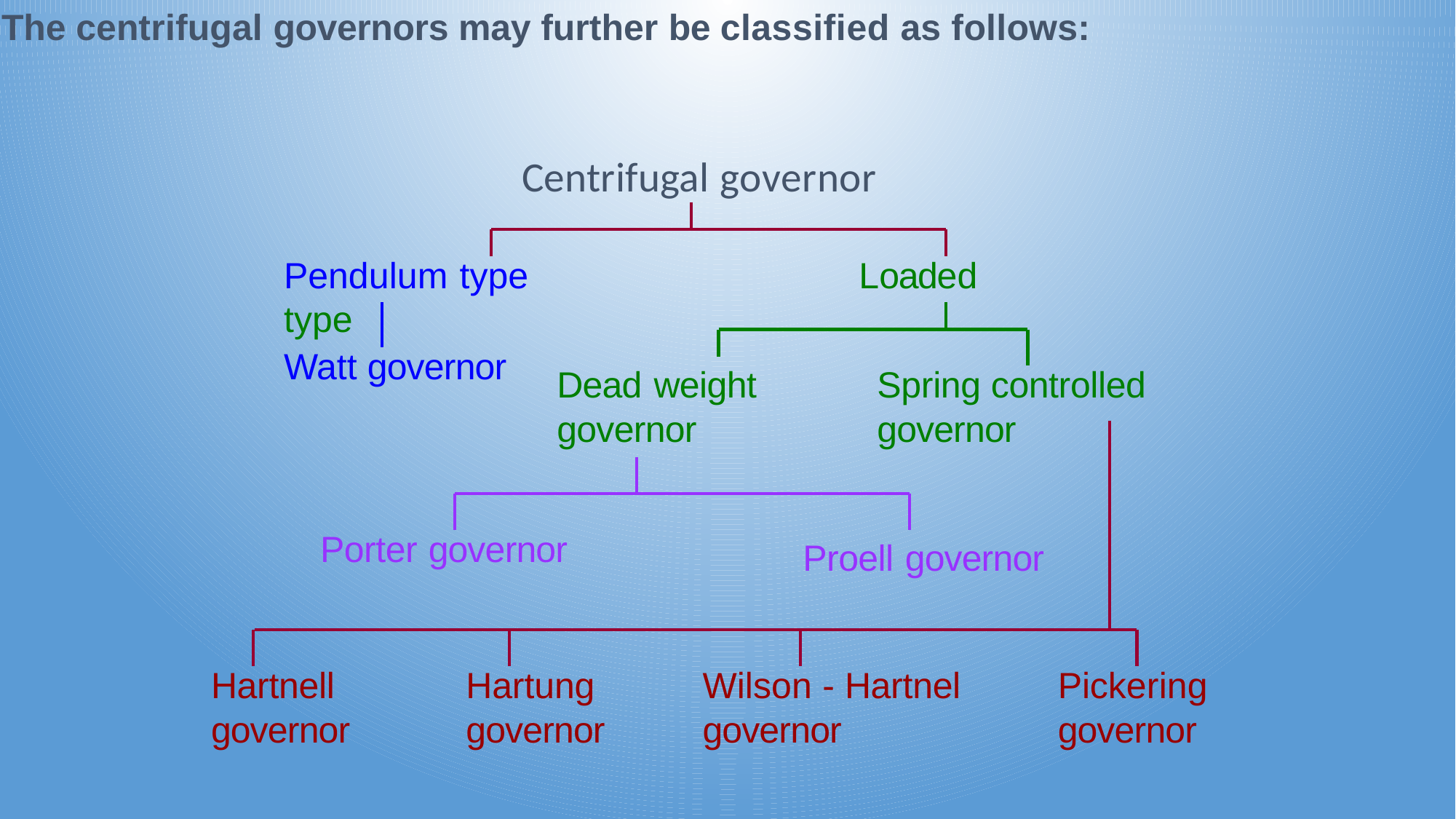

The centrifugal governors may further be classified as follows:
# Centrifugal governor

Pendulum type	Loaded	type

Watt governor
Dead weight	Spring controlled
governor	governor

Porter governor
Proell governor
Hartnell
governor
Hartung
governor
Wilson - Hartnel
governor
Pickering
governor